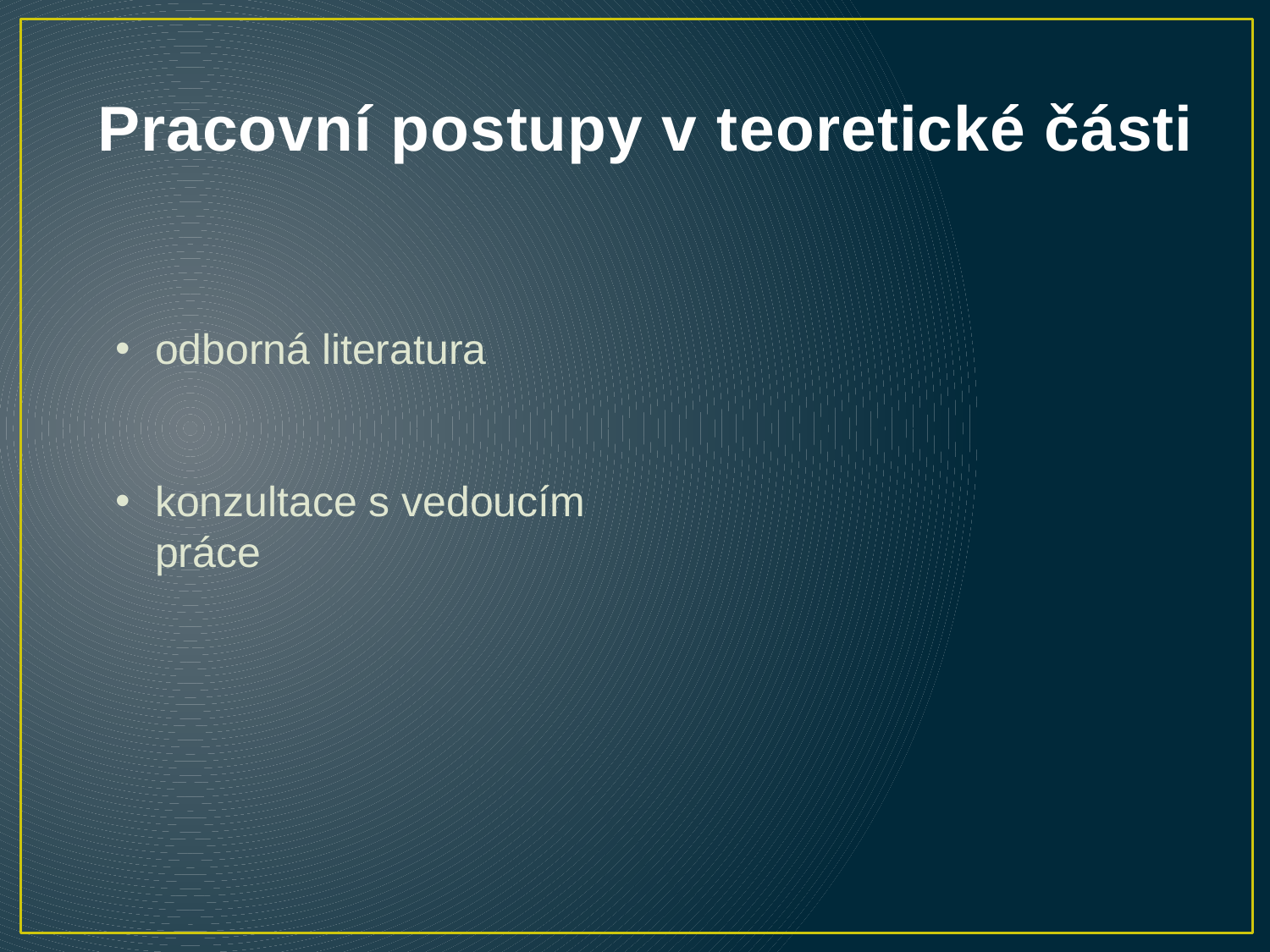

# Pracovní postupy v teoretické části
odborná literatura

konzultace s vedoucím práce